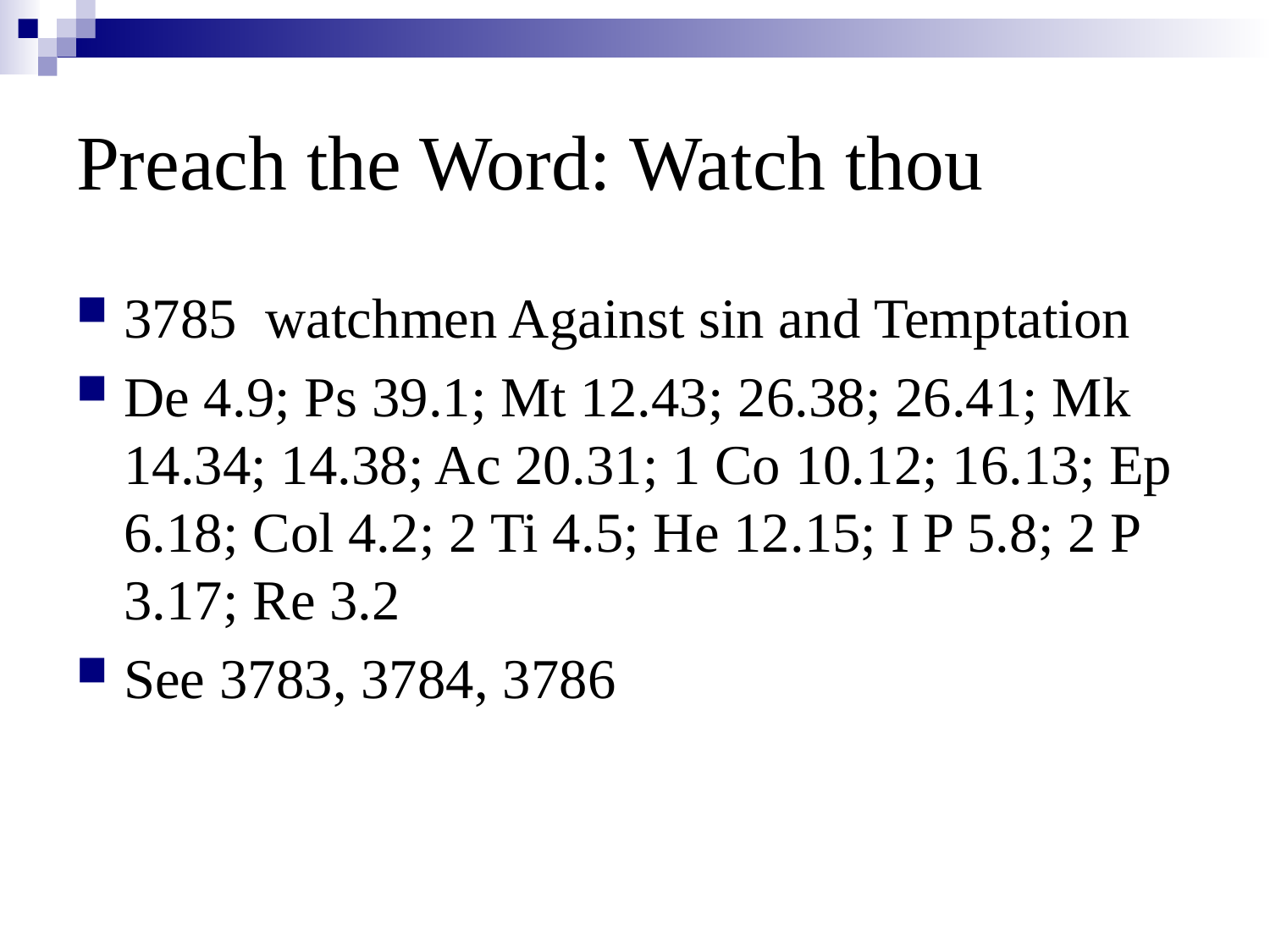

# Preach the Word: Watch thou
3785  watchmen Against sin and Temptation
De 4.9; Ps 39.1; Mt 12.43; 26.38; 26.41; Mk 14.34; 14.38; Ac 20.31; 1 Co 10.12; 16.13; Ep 6.18; Col 4.2; 2 Ti 4.5; He 12.15; I P 5.8; 2 P 3.17; Re 3.2
See 3783, 3784, 3786